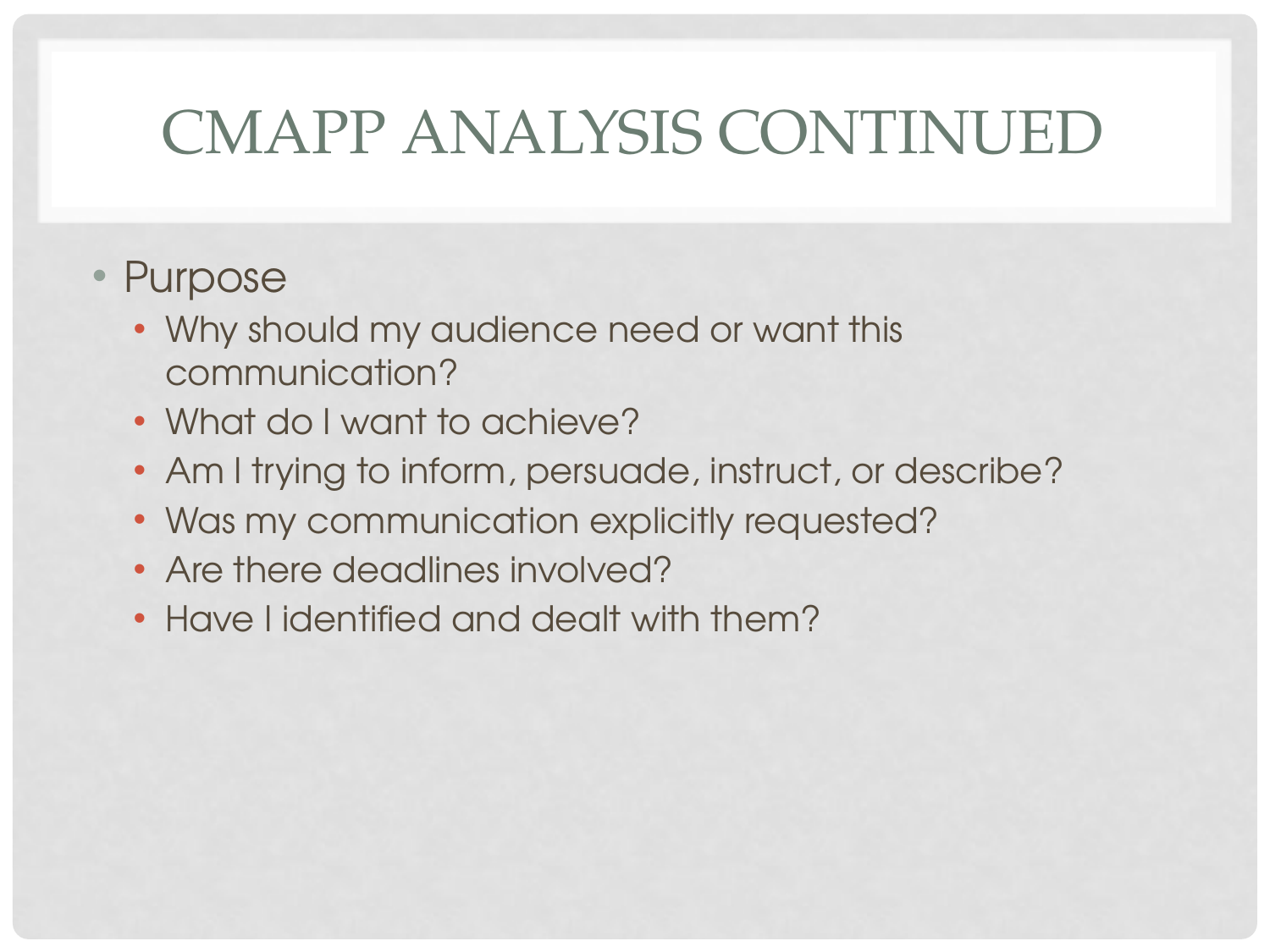

# CMAPP Analysis continued
Purpose
Why should my audience need or want this communication?
What do I want to achieve?
Am I trying to inform, persuade, instruct, or describe?
Was my communication explicitly requested?
Are there deadlines involved?
Have I identified and dealt with them?